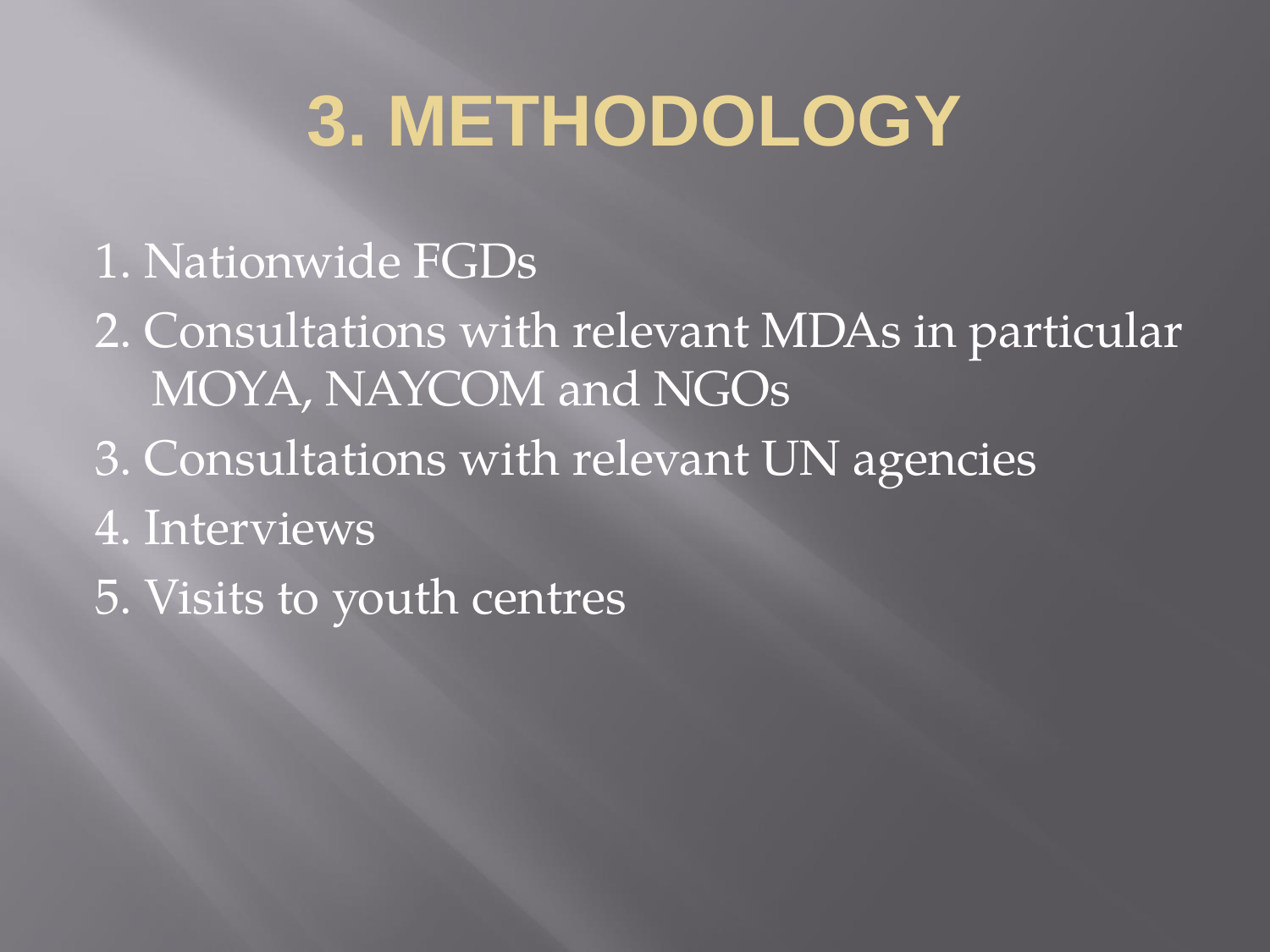

3. METHODOLOGY
1. Nationwide FGDs
2. Consultations with relevant MDAs in particular MOYA, NAYCOM and NGOs
3. Consultations with relevant UN agencies
4. Interviews
5. Visits to youth centres